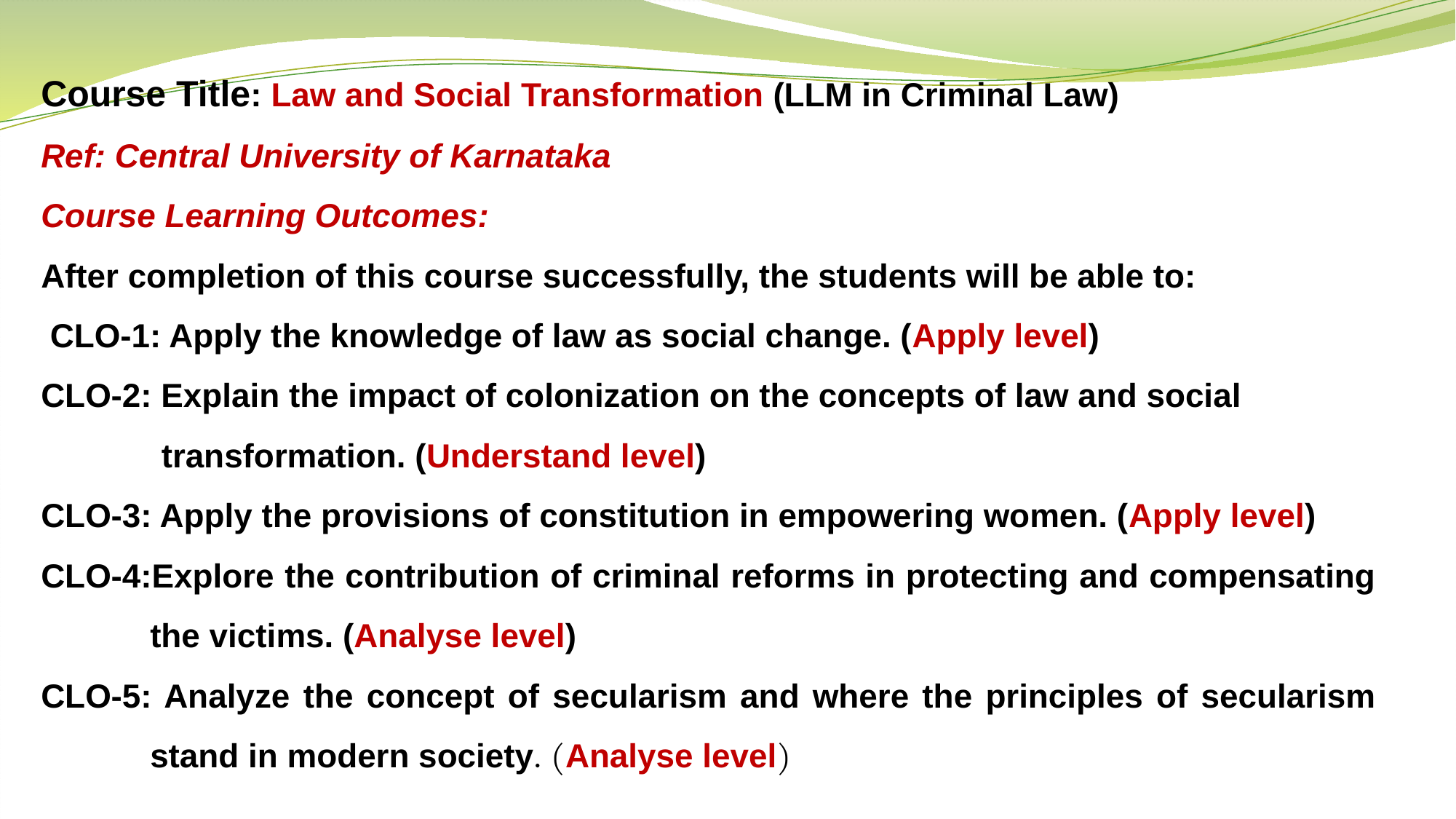

Course Title: Law and Social Transformation (LLM in Criminal Law)
Ref: Central University of Karnataka
Course Learning Outcomes:
After completion of this course successfully, the students will be able to:
 CLO-1: Apply the knowledge of law as social change. (Apply level)
CLO-2: Explain the impact of colonization on the concepts of law and social
             transformation. (Understand level)
CLO-3: Apply the provisions of constitution in empowering women. (Apply level)
CLO-4:Explore the contribution of criminal reforms in protecting and compensating the victims. (Analyse level)
CLO-5: Analyze the concept of secularism and where the principles of secularism stand in modern society. (Analyse level)